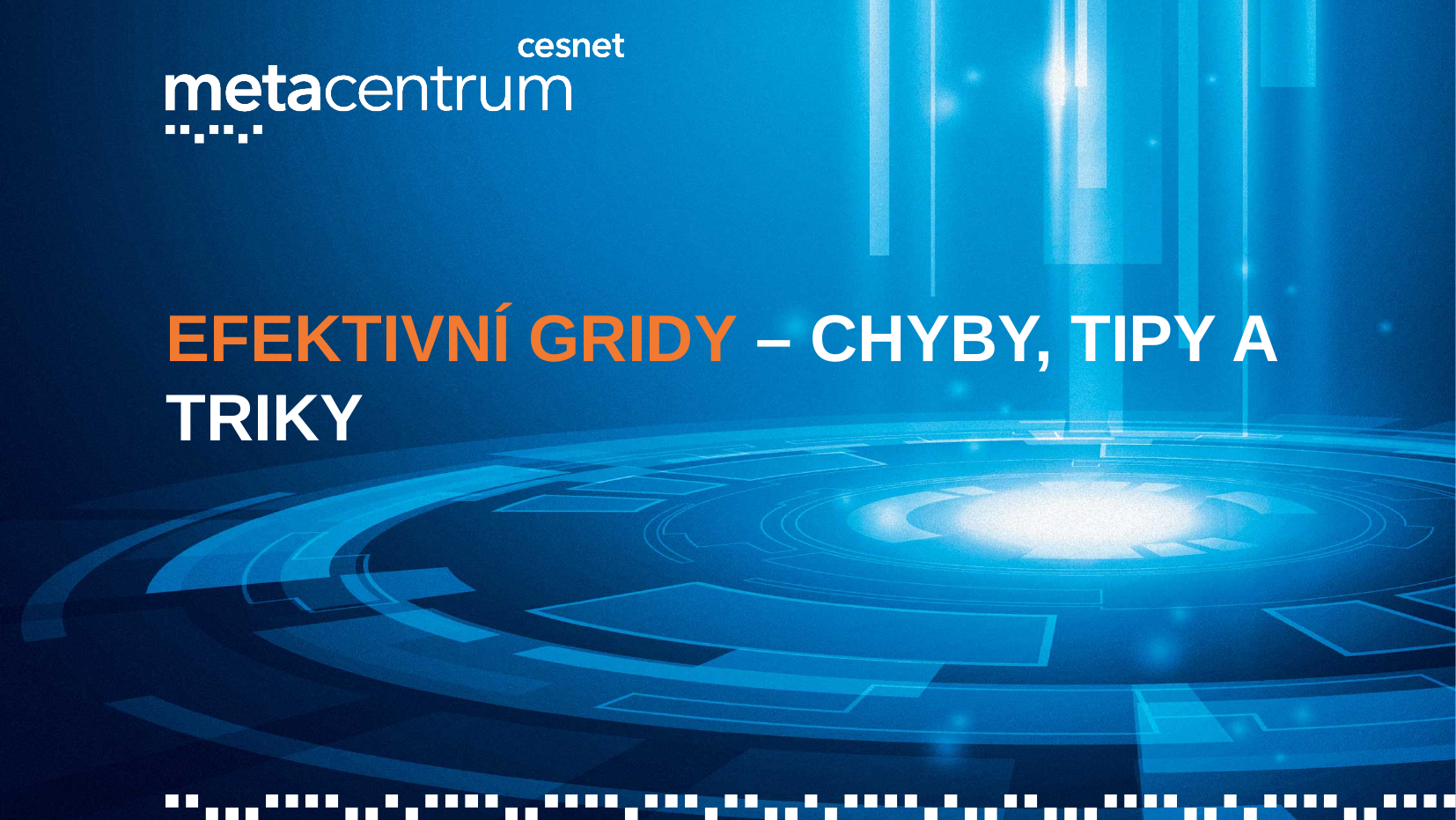

Efektivní Gridy – Chyby, Tipy a triky